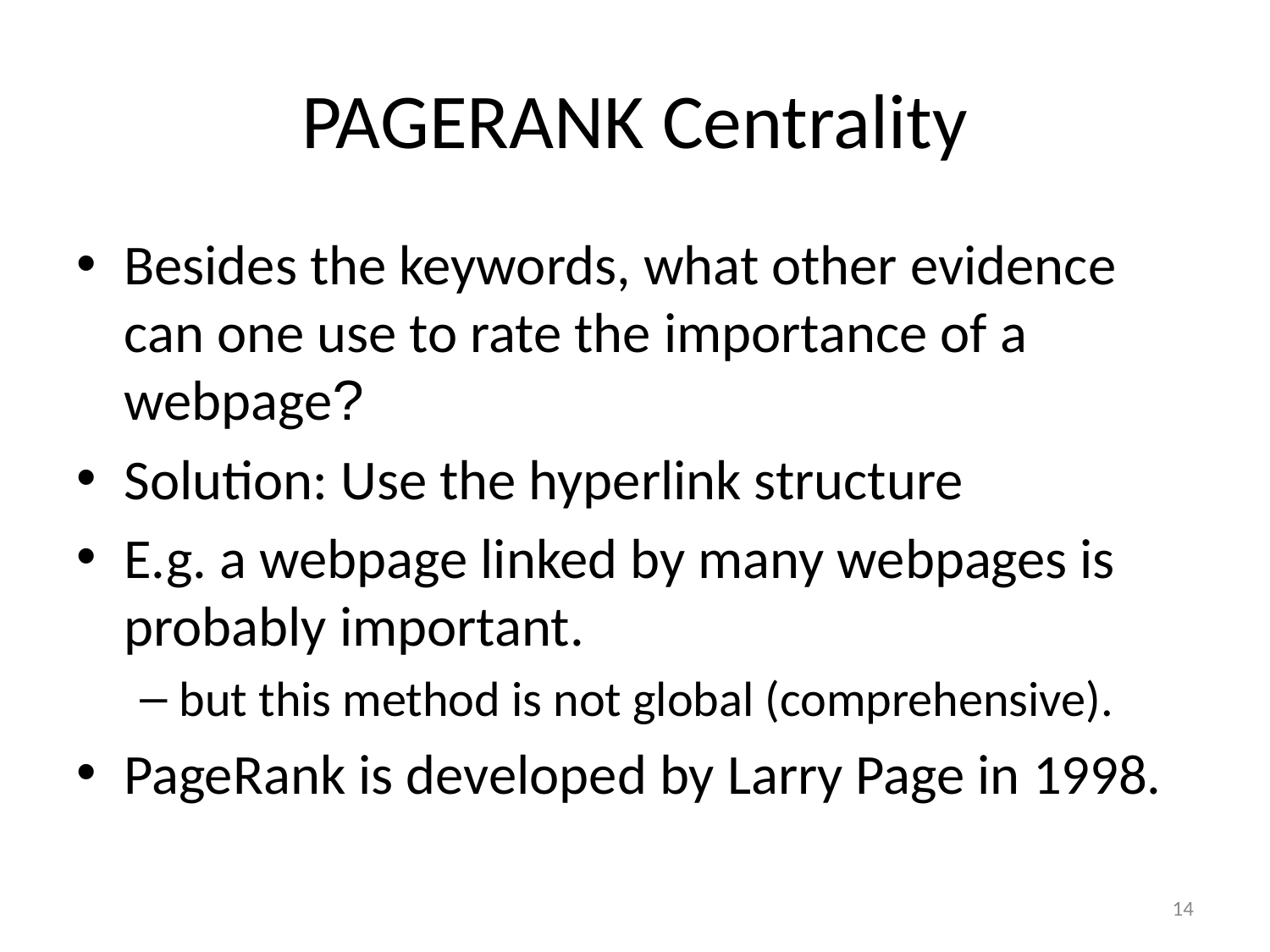

# PAGERANK Centrality
Besides the keywords, what other evidence can one use to rate the importance of a webpage?
Solution: Use the hyperlink structure
E.g. a webpage linked by many webpages is probably important.
but this method is not global (comprehensive).
PageRank is developed by Larry Page in 1998.

14